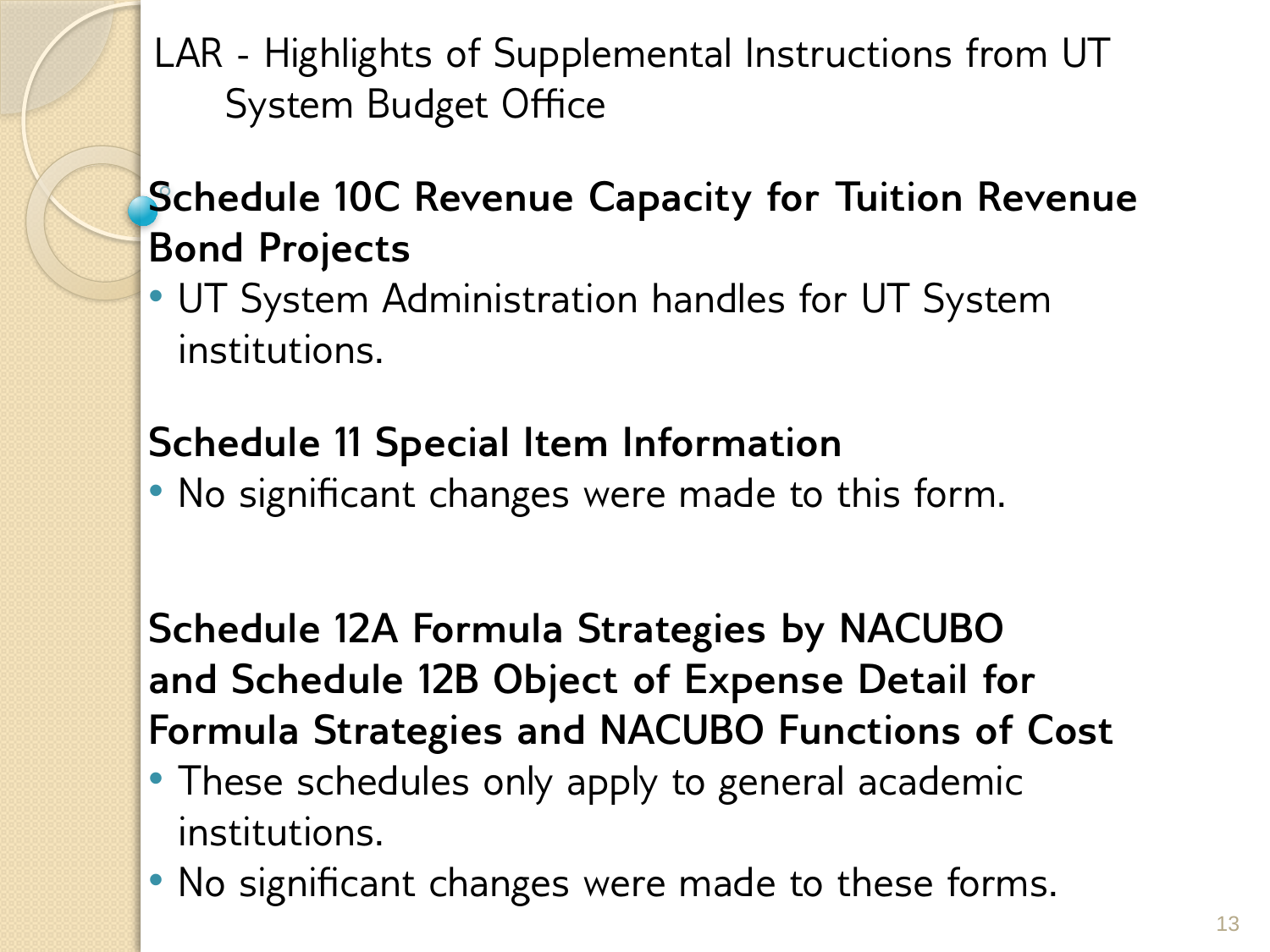

# LAR - Highlights of Supplemental Instructions from UT System Budget Office
Schedule 10C Revenue Capacity for Tuition Revenue Bond Projects
UT System Administration handles for UT System institutions.

Schedule 11 Special Item Information
No significant changes were made to this form.

Schedule 12A Formula Strategies by NACUBO
and Schedule 12B Object of Expense Detail for Formula Strategies and NACUBO Functions of Cost
These schedules only apply to general academic institutions.
No significant changes were made to these forms.

13